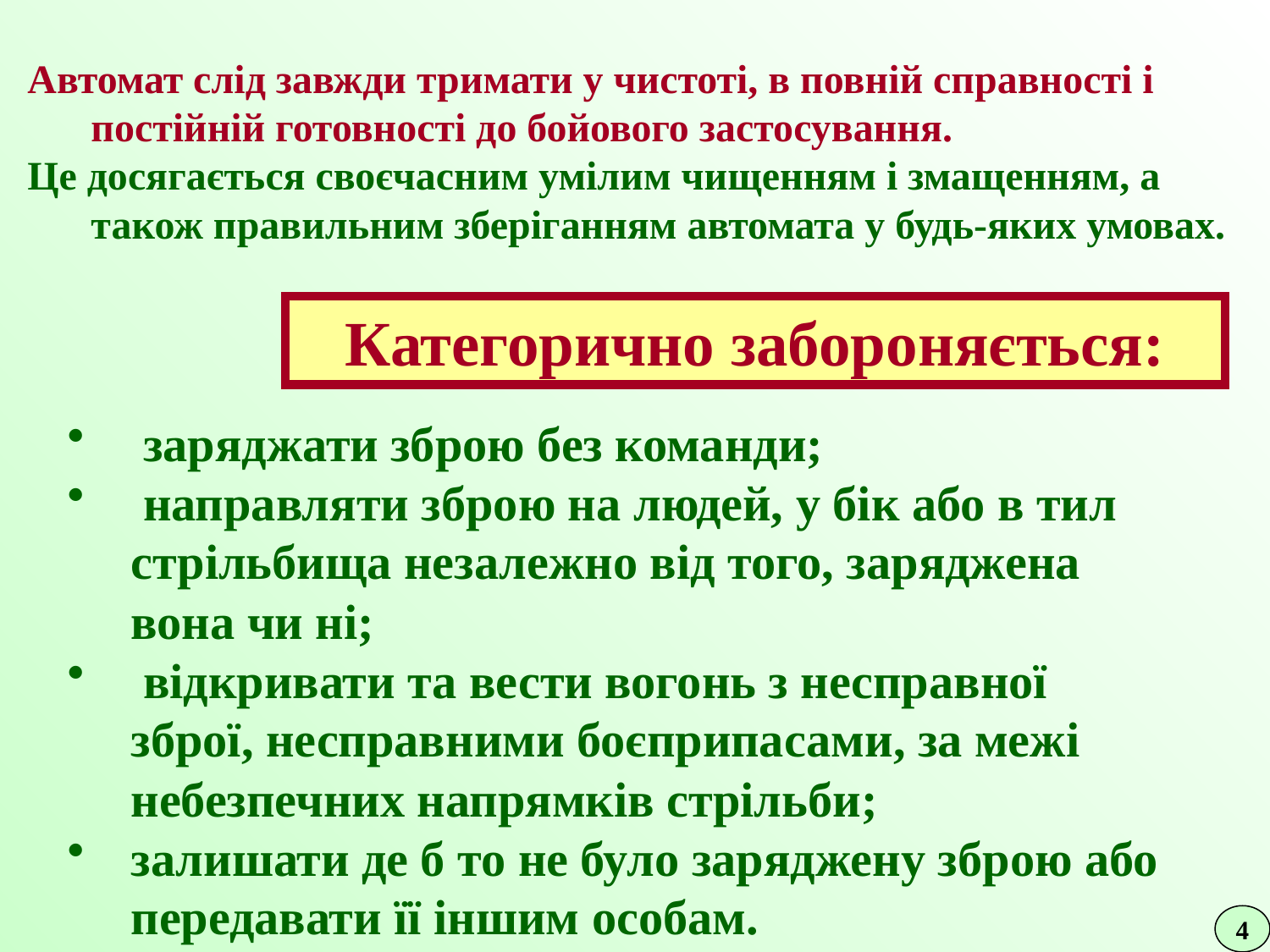

Автомат слід завжди тримати у чистоті, в повній справності і постійній готовності до бойового застосування.
Це досягається своєчасним умілим чищенням і змащенням, а також правильним зберіганням автомата у будь-яких умовах.
Категорично забороняється:
 заряджати зброю без команди;
 направляти зброю на людей, у бік або в тил стрільбища незалежно від того, заряджена вона чи ні;
 відкривати та вести вогонь з несправної зброї, несправними боєприпасами, за межі небезпечних напрямків стрільби;
залишати де б то не було заряджену зброю або  передавати її іншим особам.
4